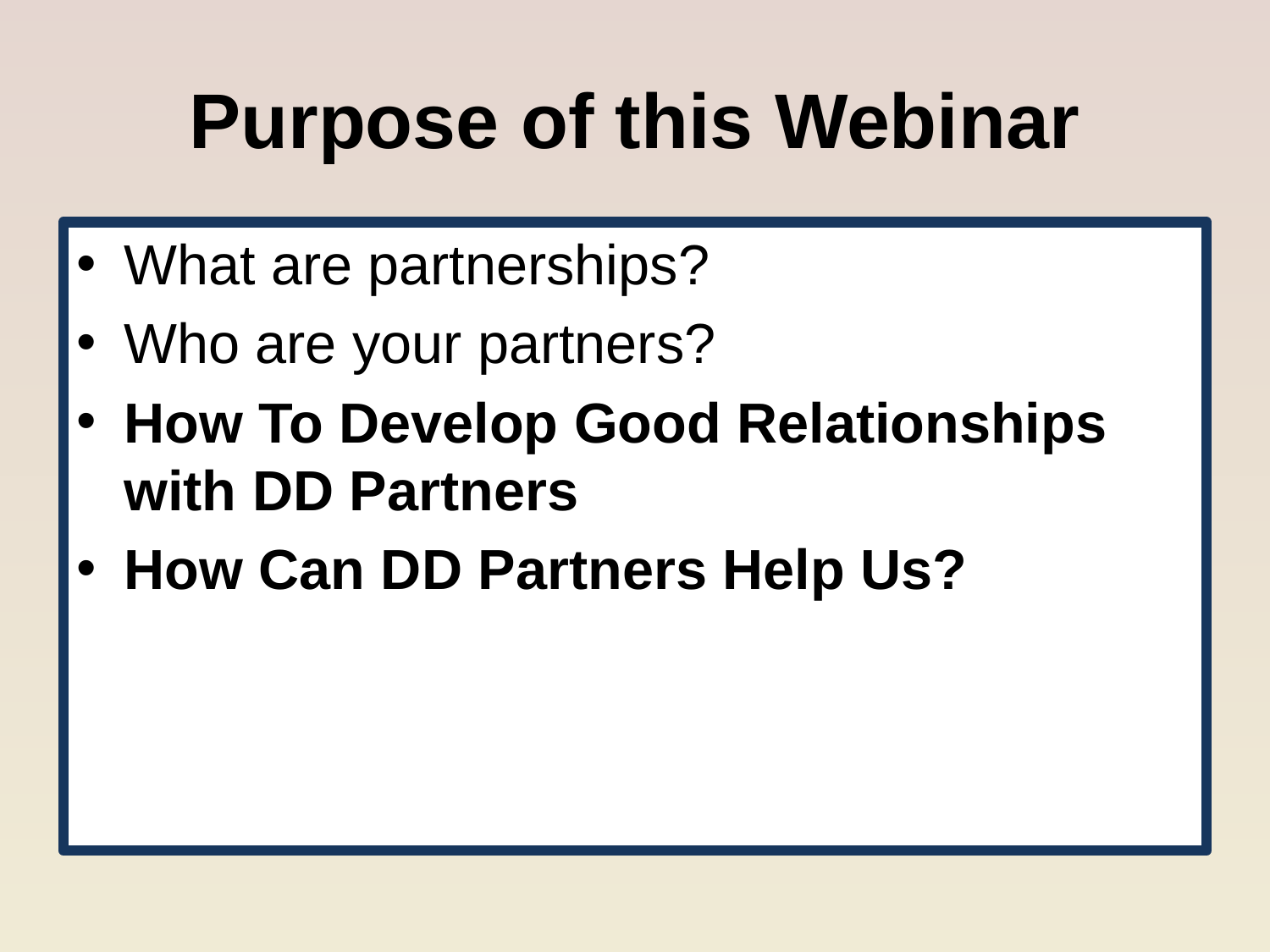

# Purpose of this Webinar
What are partnerships?
Who are your partners?
How To Develop Good Relationships with DD Partners
How Can DD Partners Help Us?